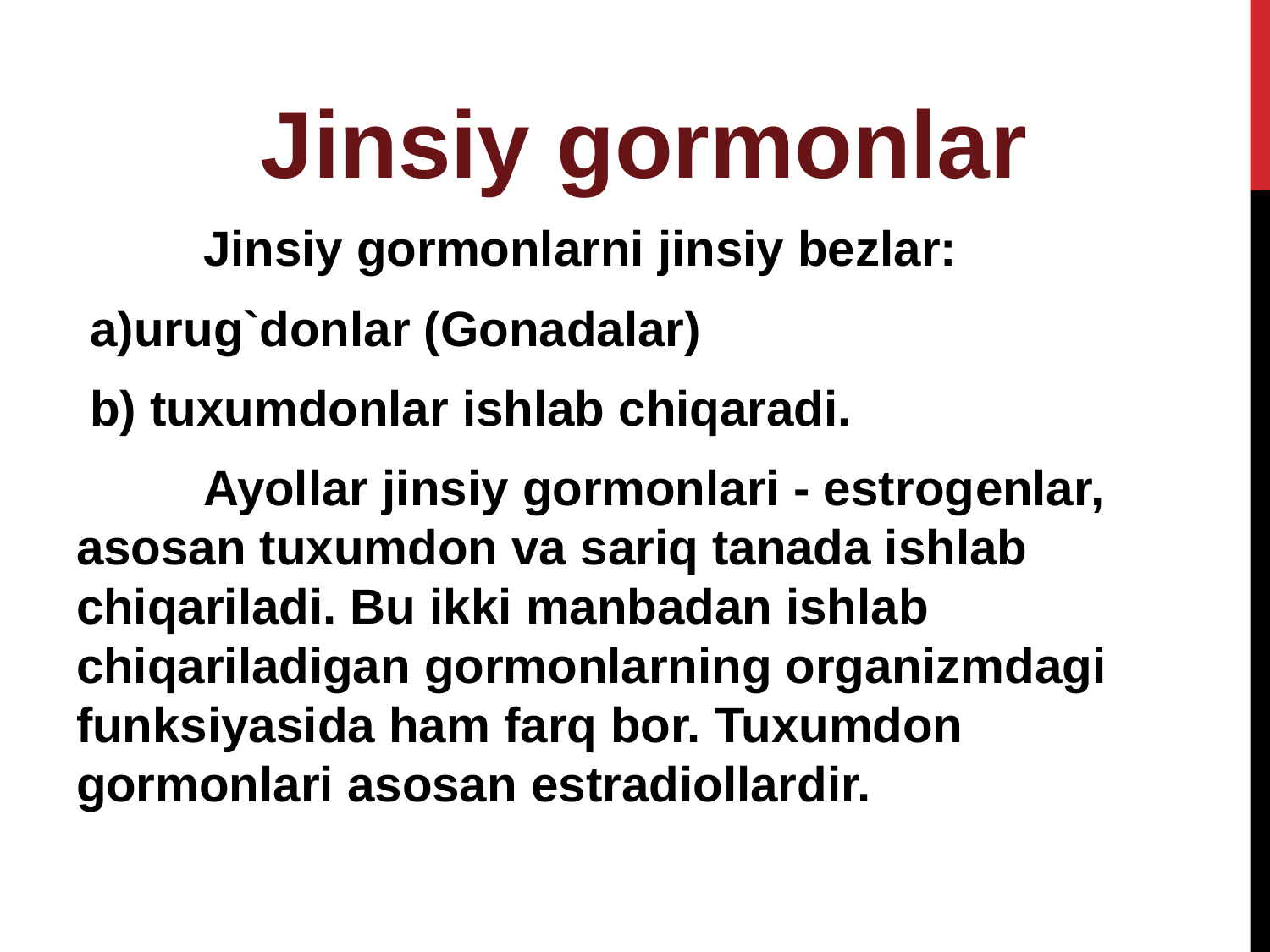

Jinsiy gormonlar
 	Jinsiy gormonlarni jinsiy bezlar:
 a)urug`donlar (Gonadalar)
 b) tuxumdonlar ishlab chiqaradi.
	Ayollar jinsiy gormonlari - estrogеnlar, asosan tuxumdon va sariq tanada ishlab chiqariladi. Bu ikki manbadan ishlab chiqariladigan gormonlarning organizmdagi funksiyasida ham farq bor. Tuxumdon gormonlari asosan estradiollardir.